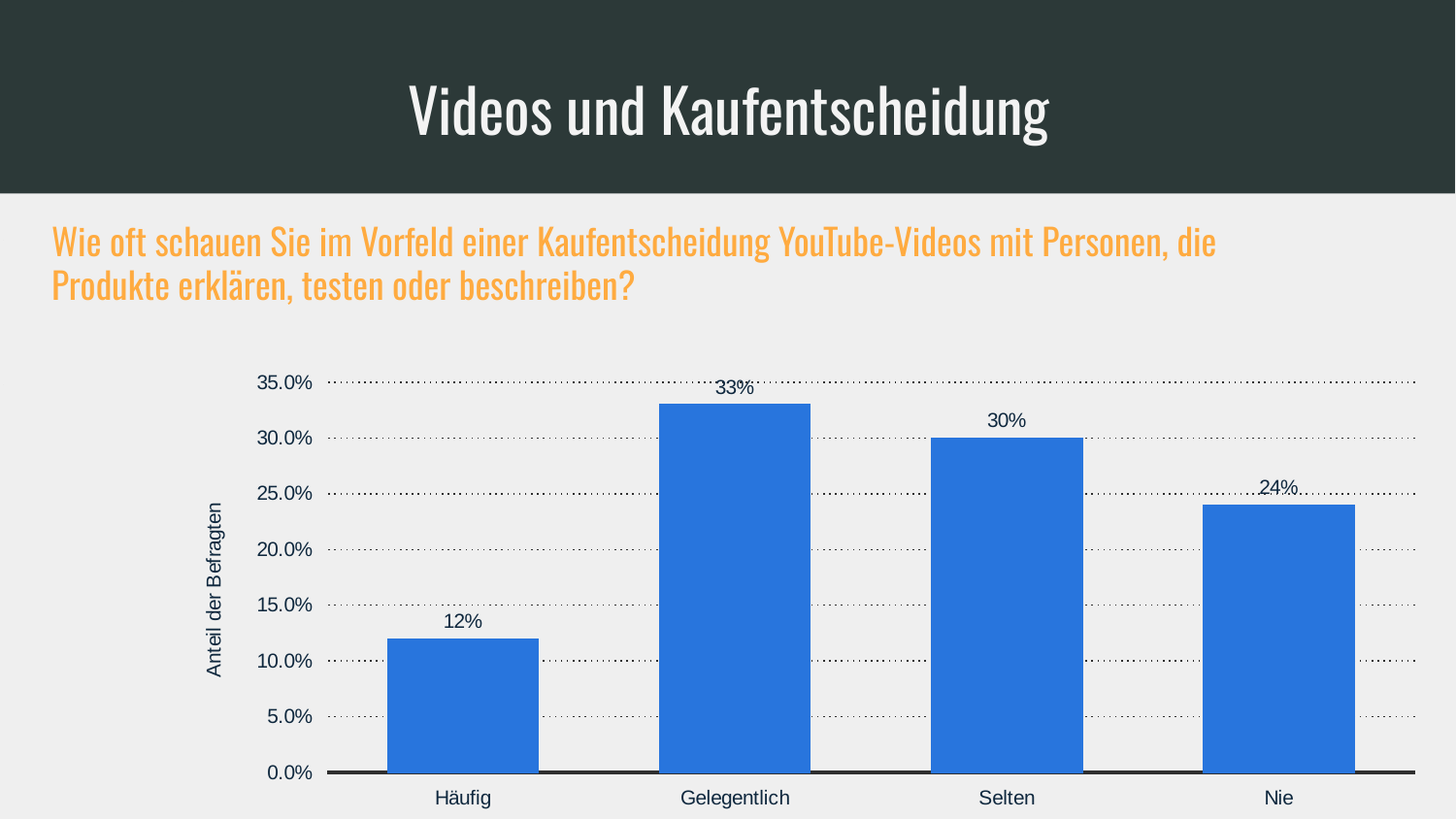

# Videos und Kaufentscheidung
Wie oft schauen Sie im Vorfeld einer Kaufentscheidung YouTube-Videos mit Personen, die Produkte erklären, testen oder beschreiben?

### Chart

| Category | Daten |
|---|---|
| Häufig | 0.12 |
| Gelegentlich | 0.33 |
| Selten | 0.3 |
| Nie | 0.24 |